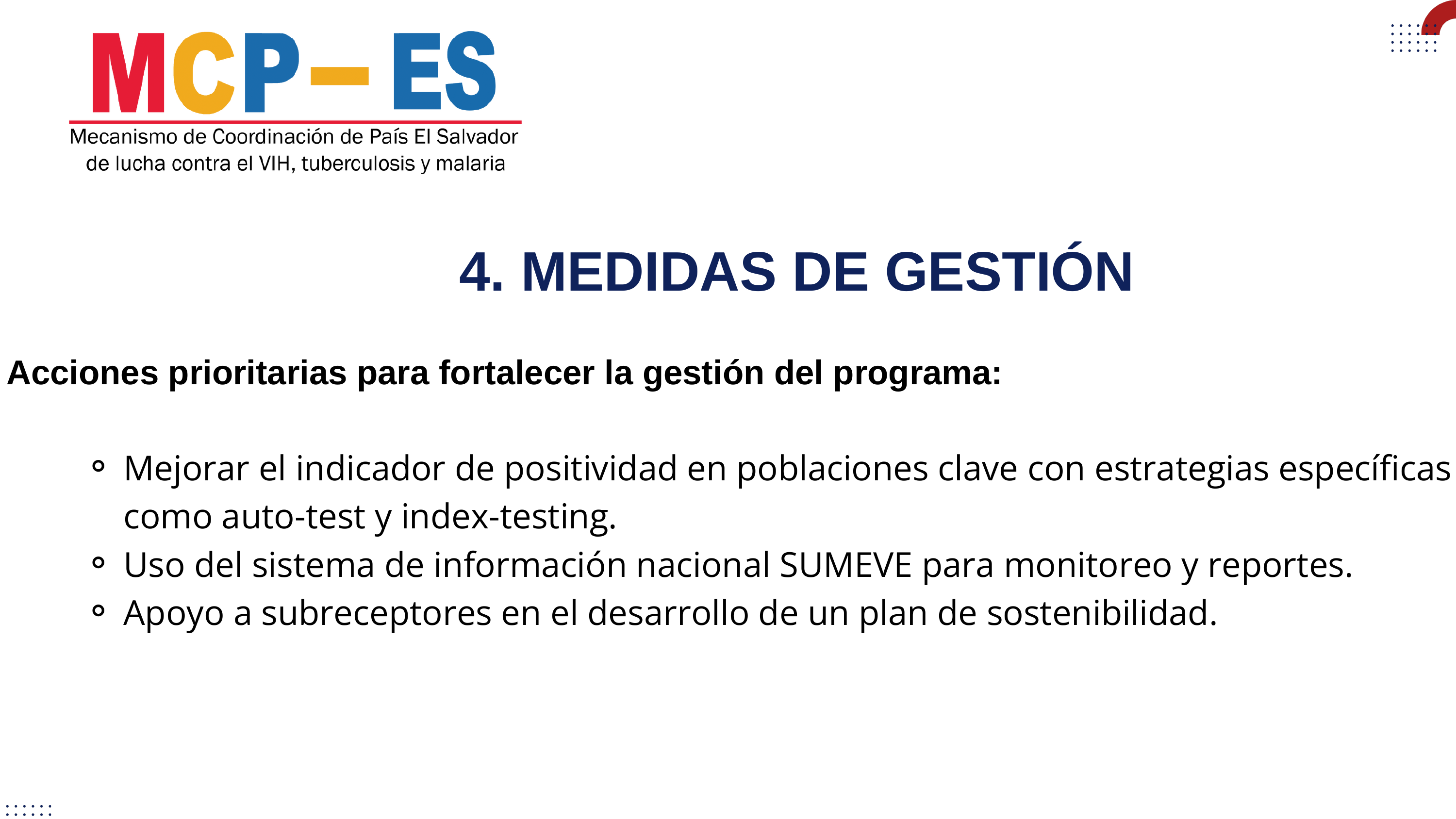

01
4. MEDIDAS DE GESTIÓN

02
Acciones prioritarias para fortalecer la gestión del programa:

Mejorar el indicador de positividad en poblaciones clave con estrategias específicas como auto-test y index-testing.
Uso del sistema de información nacional SUMEVE para monitoreo y reportes.
Apoyo a subreceptores en el desarrollo de un plan de sostenibilidad.

03
04